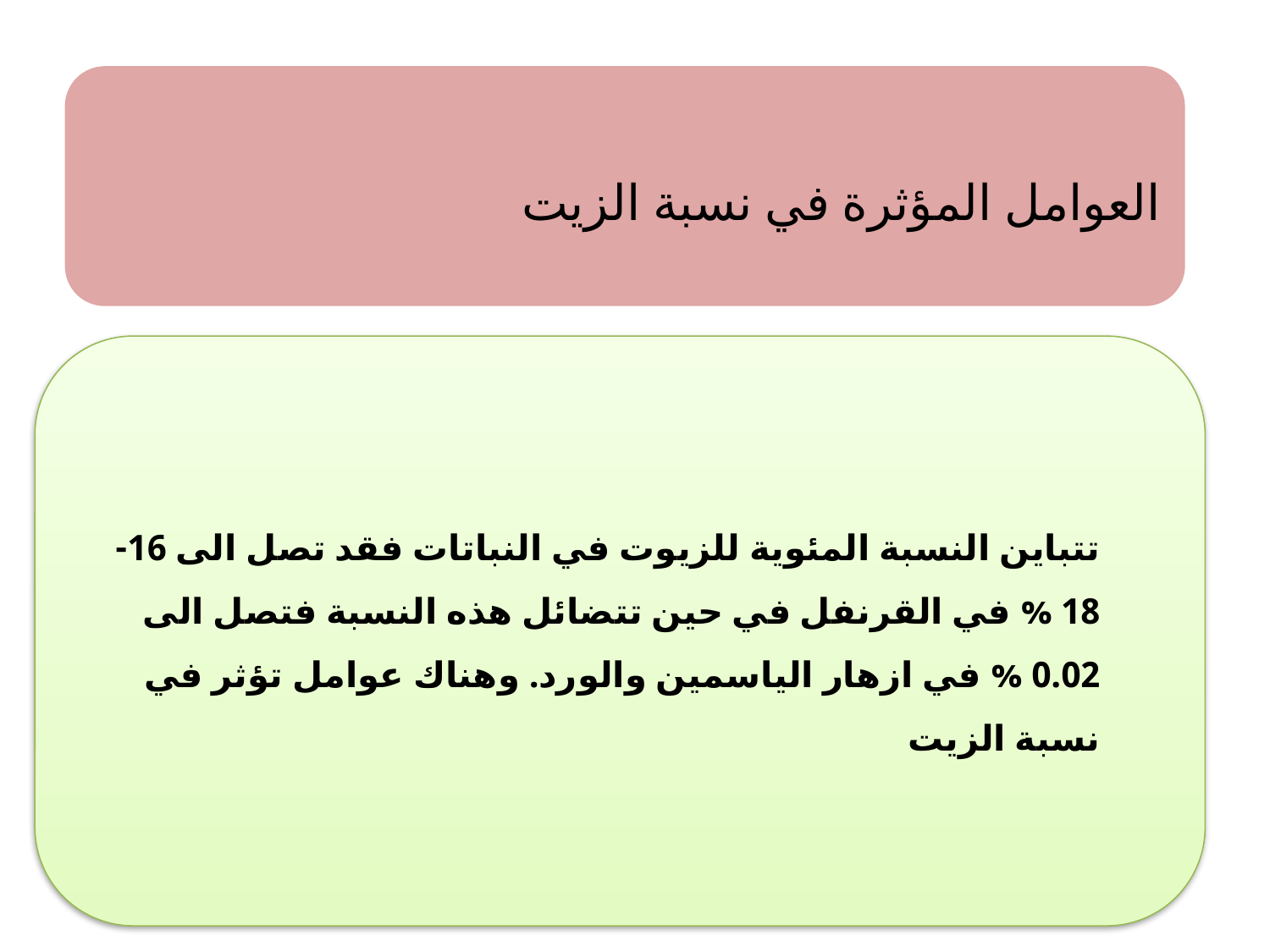

العوامل المؤثرة في نسبة الزيت
تتباين النسبة المئوية للزيوت في النباتات فقد تصل الى 16-18 % في القرنفل في حين تتضائل هذه النسبة فتصل الى 0.02 % في ازهار الياسمين والورد. وهناك عوامل تؤثر في نسبة الزيت